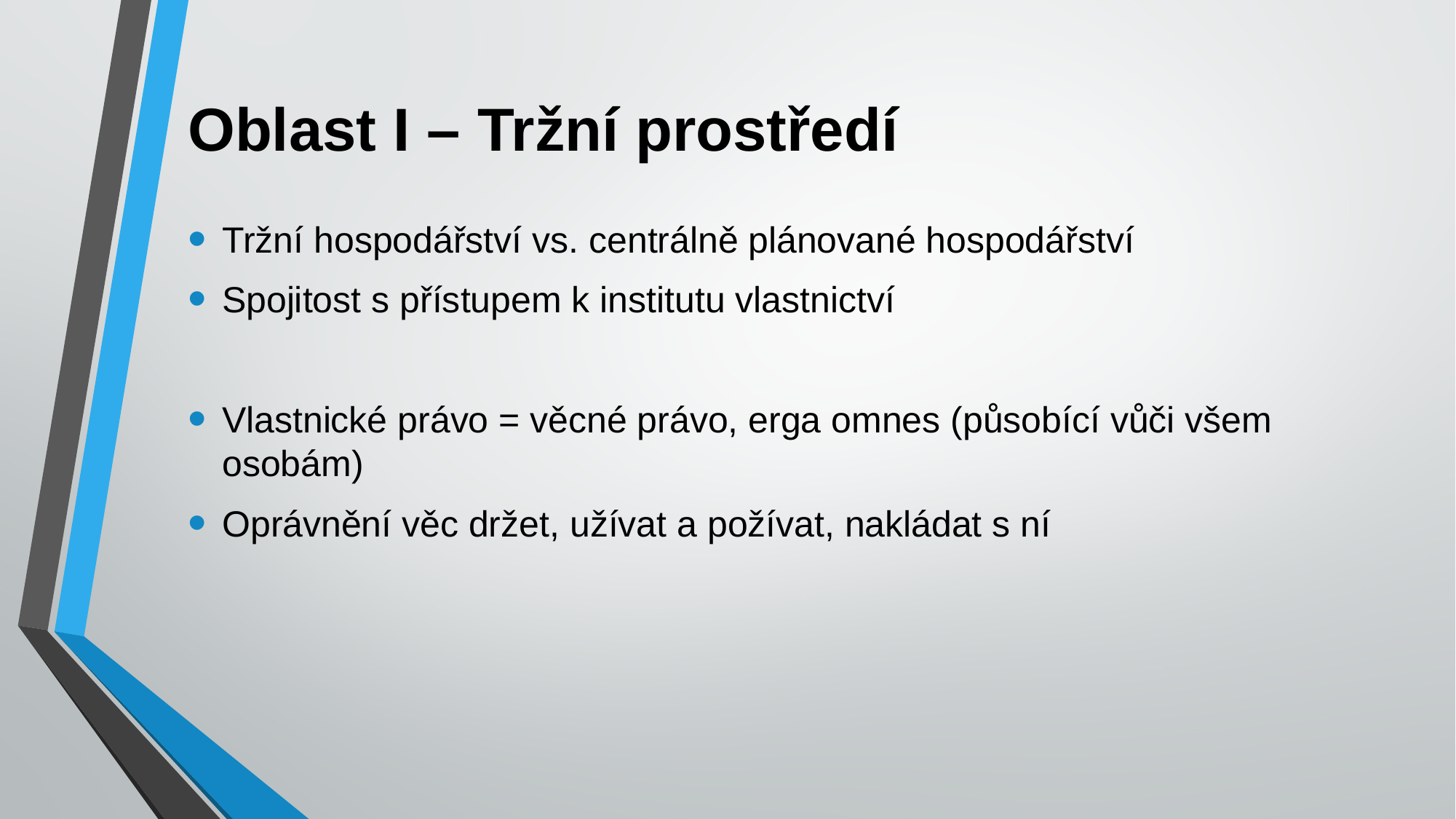

# Oblast I – Tržní prostředí
Tržní hospodářství vs. centrálně plánované hospodářství
Spojitost s přístupem k institutu vlastnictví

Vlastnické právo = věcné právo, erga omnes (působící vůči všem osobám)
Oprávnění věc držet, užívat a požívat, nakládat s ní